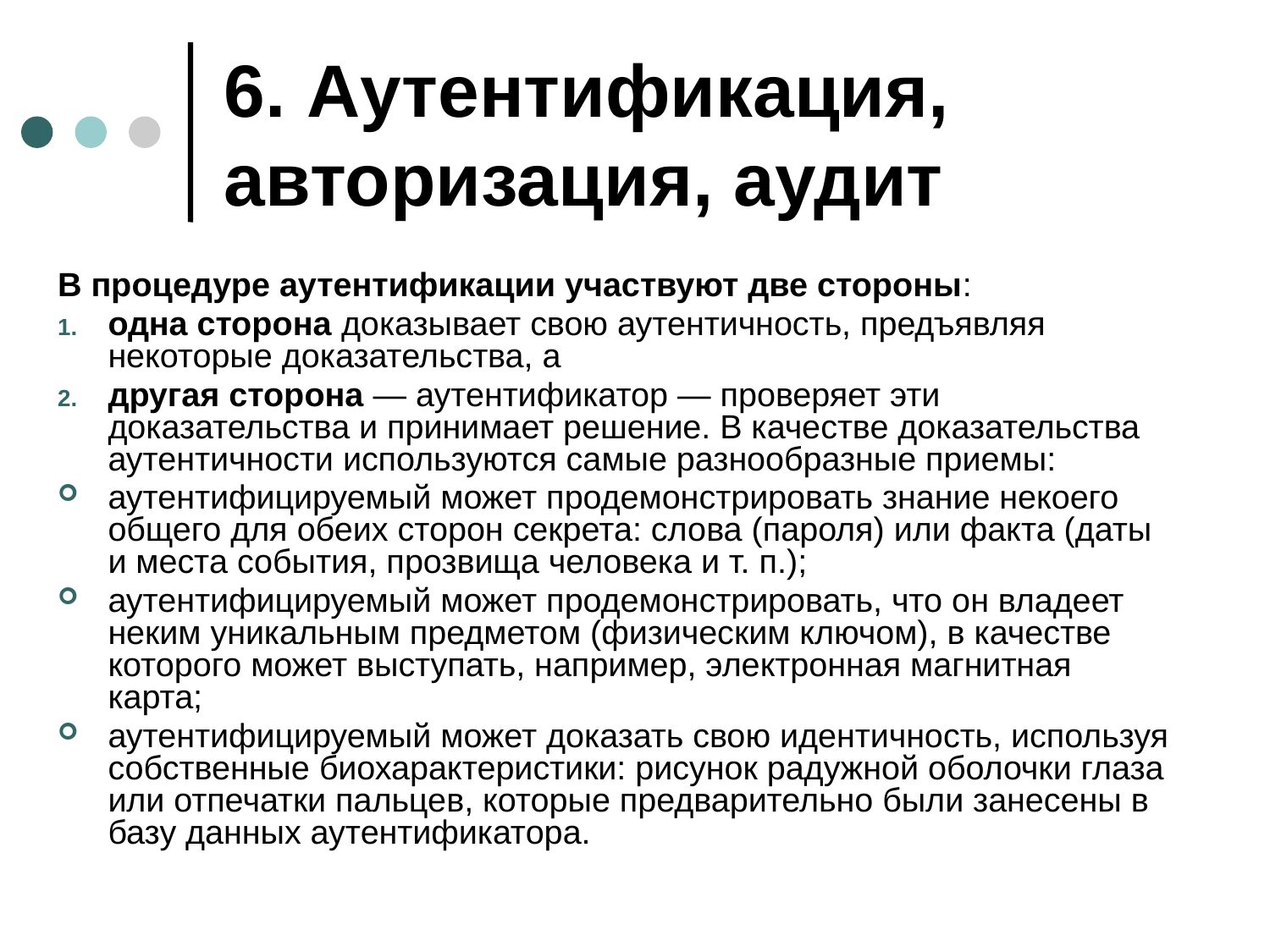

# 6. Аутентификация, авторизация, аудит
В процедуре аутентификации участвуют две стороны:
одна сторона доказывает свою аутентичность, предъявляя некоторые доказательства, а
другая сторона — аутентификатор — проверяет эти доказательства и принимает решение. В качестве доказательства аутентичности используются самые разнообразные приемы:
аутентифицируемый может продемонстрировать знание некоего общего для обеих сторон секрета: слова (пароля) или факта (даты и места события, прозвища человека и т. п.);
аутентифицируемый может продемонстрировать, что он владеет неким уникальным предметом (физическим ключом), в качестве которого может выступать, например, электронная магнитная карта;
аутентифицируемый может доказать свою идентичность, используя собственные биохарактеристики: рисунок радужной оболочки глаза или отпечатки пальцев, которые предварительно были занесены в базу данных аутентификатора.